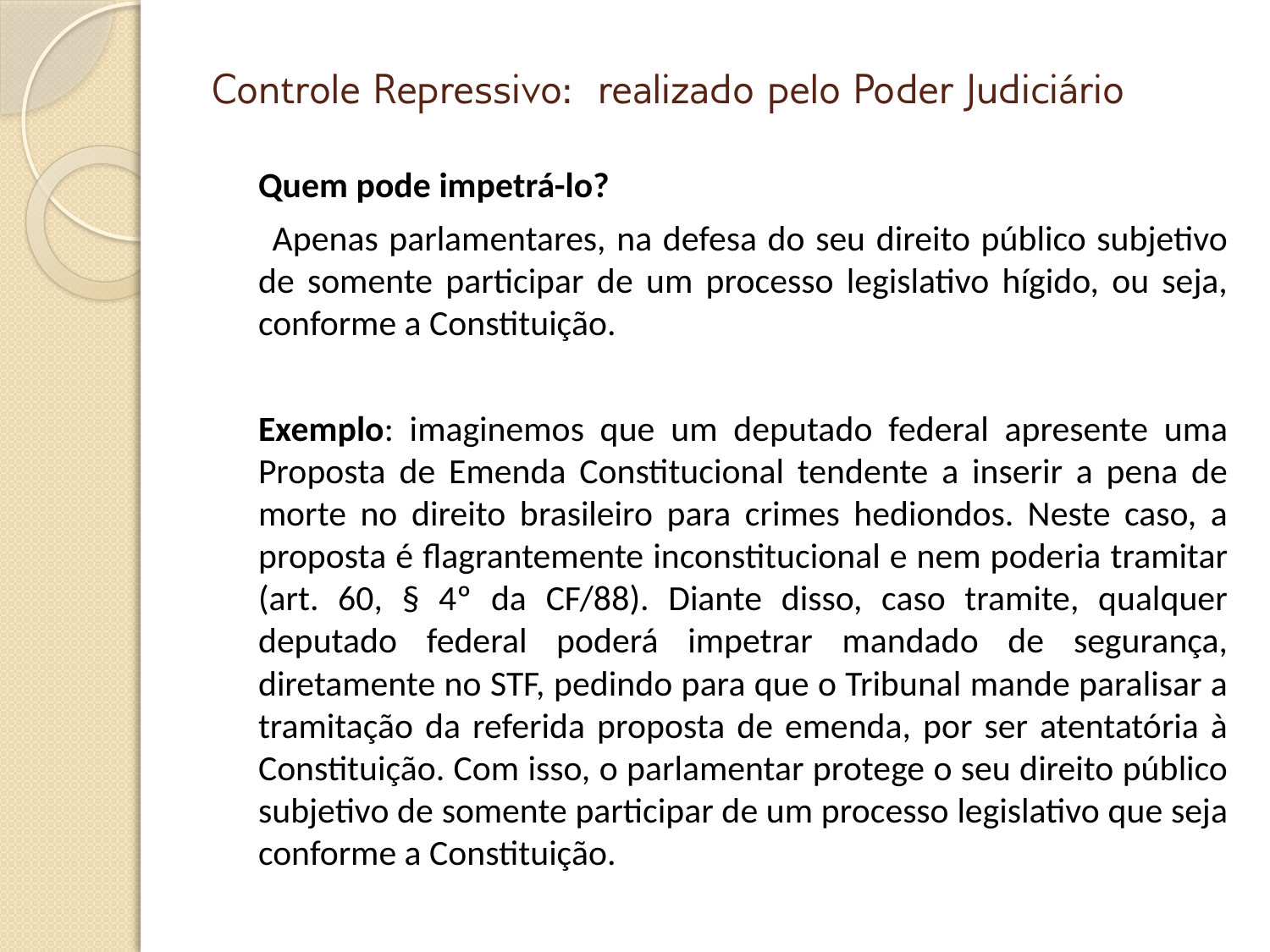

# Controle Repressivo:  realizado pelo Poder Judiciário
	Quem pode impetrá-lo?
     Apenas parlamentares, na defesa do seu direito público subjetivo de somente participar de um processo legislativo hígido, ou seja, conforme a Constituição.

	Exemplo: imaginemos que um deputado federal apresente uma Proposta de Emenda Constitucional tendente a inserir a pena de morte no direito brasileiro para crimes hediondos. Neste caso, a proposta é flagrantemente inconstitucional e nem poderia tramitar (art. 60, § 4º da CF/88). Diante disso, caso tramite, qualquer deputado federal poderá impetrar mandado de segurança, diretamente no STF, pedindo para que o Tribunal mande paralisar a tramitação da referida proposta de emenda, por ser atentatória à Constituição. Com isso, o parlamentar protege o seu direito público subjetivo de somente participar de um processo legislativo que seja conforme a Constituição.